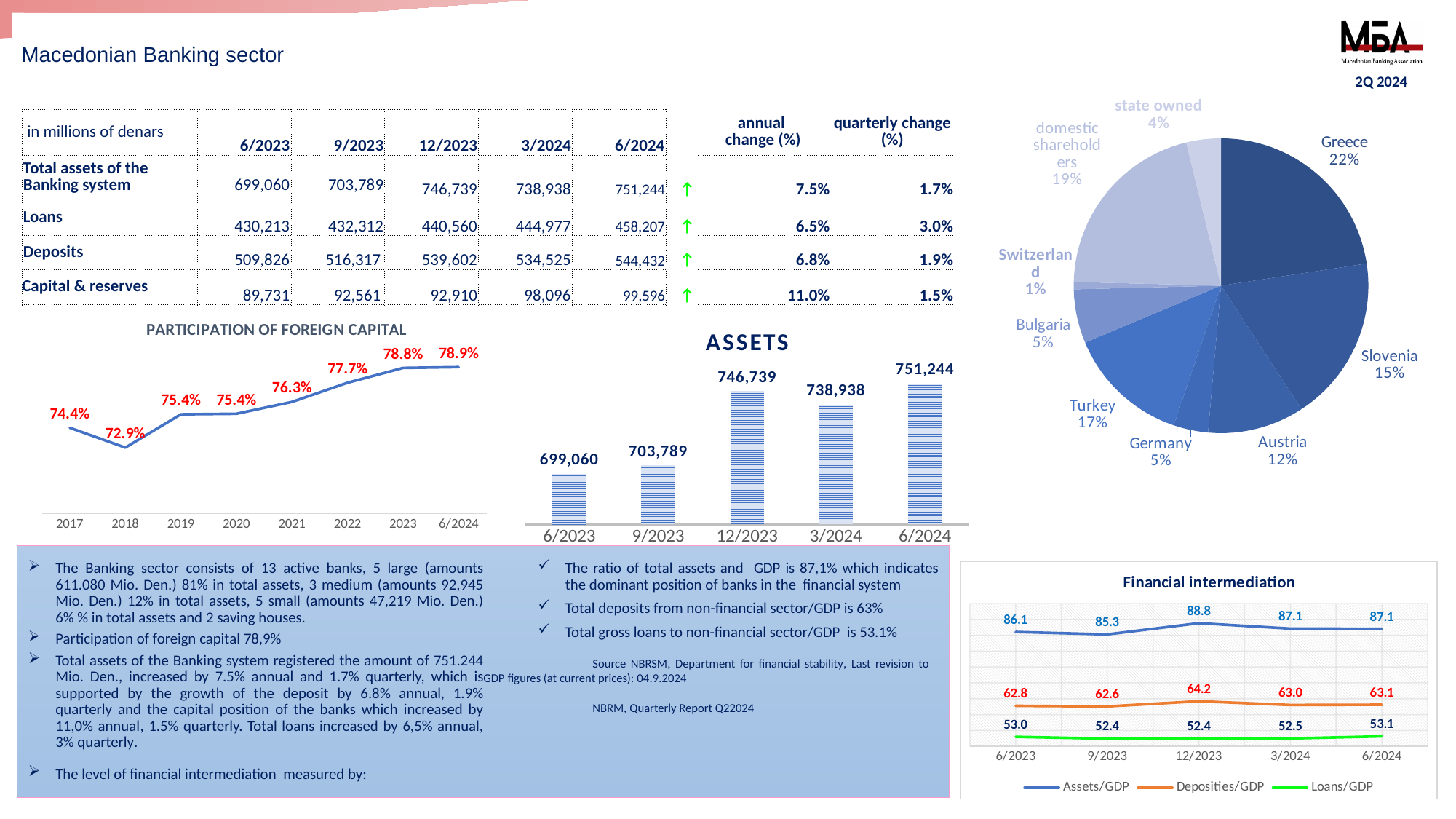

# Macedonian Banking sector

2Q 2024

### Chart

| Category |  |
|---|---|
| Greece | 22.6 |
| Slovenia | 18.2 |
| Austria | 10.6 |
| Germany | 3.8 |
| Turkey | 13.5 |
| Bulgaria | 5.9 |
| Switzerland | 0.8 |
| domestic shareholders | 20.8 |
| state owned | 3.8 |
| in millions of denars | 6/2023 | 9/2023 | 12/2023 | 3/2024 | 6/2024 |  | annual change (%) | quarterly change (%) |
| --- | --- | --- | --- | --- | --- | --- | --- | --- |
| Total assets of the Banking system | 699,060 | 703,789 | 746,739 | 738,938 | 751,244 | ↑ | 7.5% | 1.7% |
| Loans | 430,213 | 432,312 | 440,560 | 444,977 | 458,207 | ↑ | 6.5% | 3.0% |
| Deposits | 509,826 | 516,317 | 539,602 | 534,525 | 544,432 | ↑ | 6.8% | 1.9% |
| Capital & reserves | 89,731 | 92,561 | 92,910 | 98,096 | 99,596 | ↑ | 11.0% | 1.5% |

### Chart: PARTICIPATION OF FOREIGN CAPITAL

| Category | Учество на странскиот капитал во вкупниот капитал |
|---|---|
| 2017 | 0.7436448061388153 |
| 2018 | 0.7288580644527253 |
| 2019 | 0.753652727449955 |
| 2020 | 0.75407264972056 |
| 2021 | 0.762896096870904 |
| 2022 | 0.7771543681989462 |
| 2023 | 0.7881962557454382 |
| 6/2024 | 0.788805097622005 |

### Chart: ASSETS

| Category | Вкупна Актива на банкарскиот сектор |
|---|---|
| 6/2023 | 699060.0 |
| 9/2023 | 703789.0 |
| 12/2023 | 746739.0 |
| 3/2024 | 738938.0 |
| 6/2024 | 751244.0 |
The Banking sector consists of 13 active banks, 5 large (amounts 611.080 Mio. Den.) 81% in total assets, 3 medium (amounts 92,945 Mio. Den.) 12% in total assets, 5 small (amounts 47,219 Mio. Den.) 6% % in total assets and 2 saving houses.
Participation of foreign capital 78,9%
Total assets of the Banking system registered the amount of 751.244 Mio. Den., increased by 7.5% annual and 1.7% quarterly, which is supported by the growth of the deposit by 6.8% annual, 1.9% quarterly and the capital position of the banks which increased by 11,0% annual, 1.5% quarterly. Total loans increased by 6,5% annual, 3% quarterly.
The level of financial intermediation  measured by:
Тhe ratio of total assets and  GDP is 87,1% which indicates the dominant position of banks in the  financial system
Total deposits from non-financial sector/GDP is 63%
Total gross loans to non-financial sector/GDP  is 53.1%
	Source NBRSM, Department for financial stability, Last revision to 	GDP figures (at current prices): 04.9.2024
	NBRM, Quarterly Report Q22024

### Chart: Financial intermediation

| Category | Assets/GDP | Deposities/GDP | Loans/GDP |
|---|---|---|---|
| 6/2023 | 86.06308059770348 | 62.766007023619395 | 52.96460022283254 |
| 9/2023 | 85.30470435870052 | 62.58166671528905 | 52.399650078120985 |
| 12/2023 | 88.83297615880065 | 64.19169886906376 | 52.40947572322325 |
| 3/2024 | 87.1179623944654 | 63.0184836703214 | 52.46115517436421 |
| 6/2024 | 87.07237755145604 | 63.10191645269272 | 53.108065102679944 |